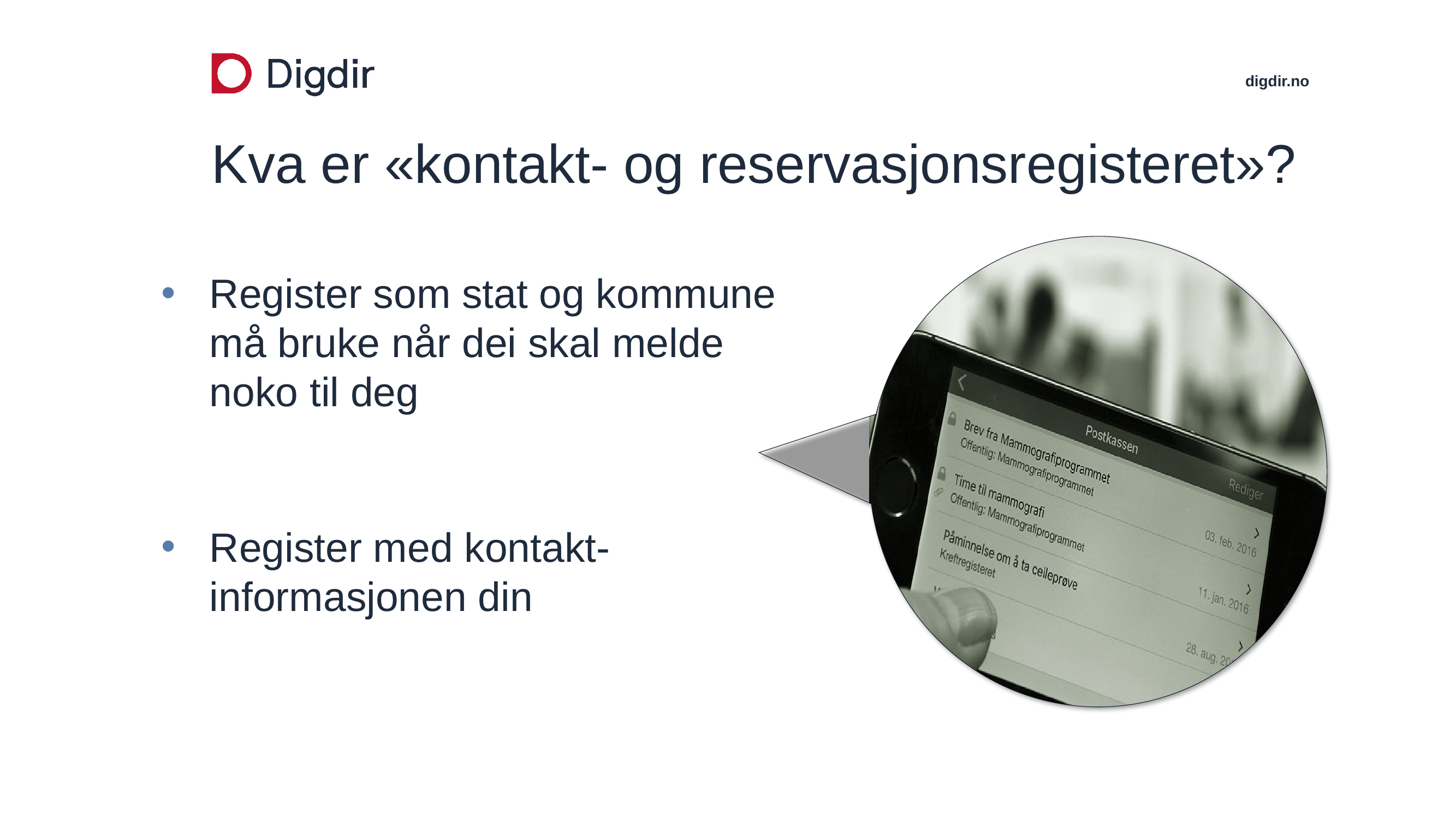

# Kva er «kontakt- og reservasjonsregisteret»?

Register som stat og kommune må bruke når dei skal melde noko til deg

Register med kontakt-informasjonen din